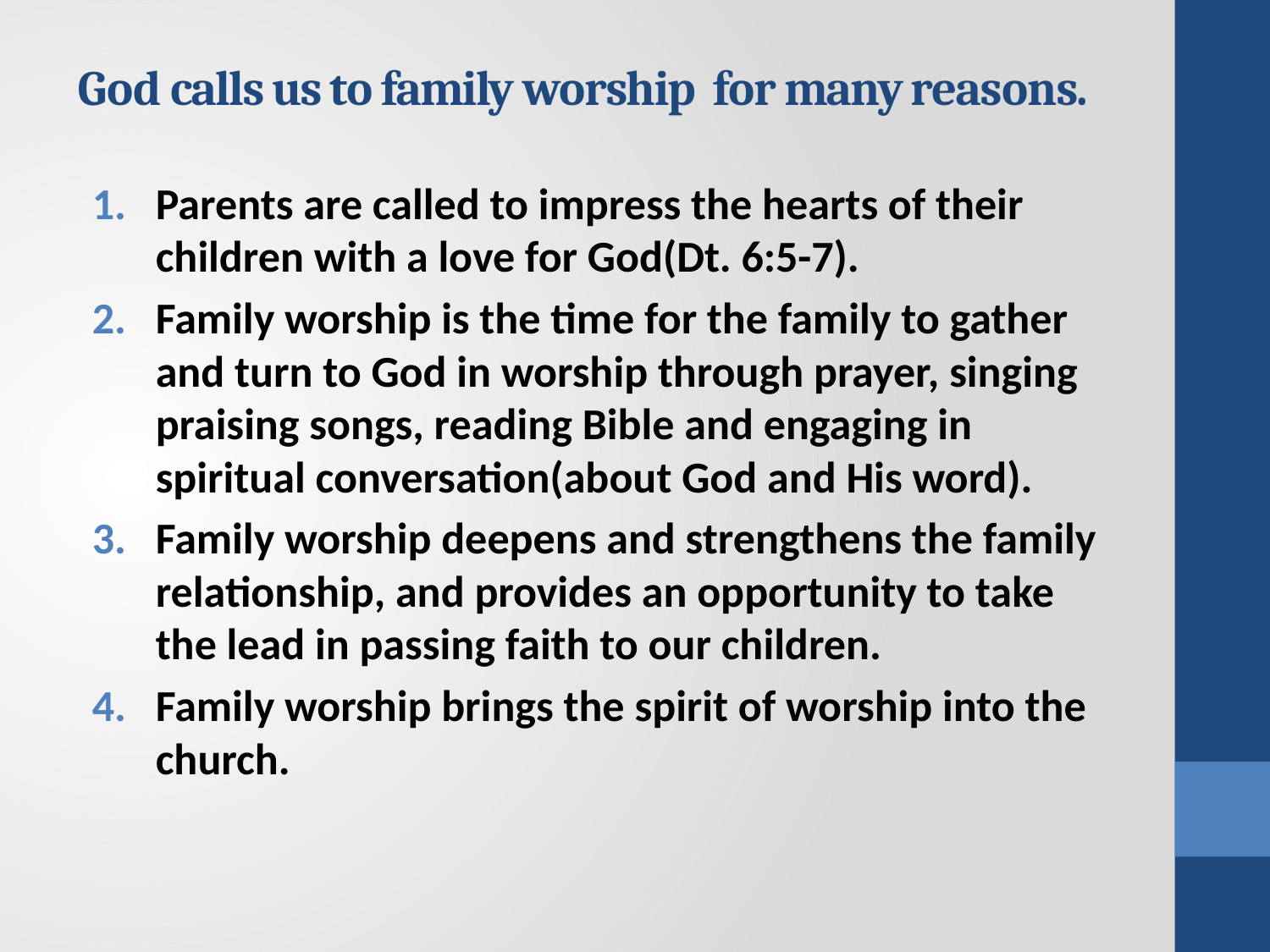

# God calls us to family worship  for many reasons.
Parents are called to impress the hearts of their children with a love for God(Dt. 6:5-7).
Family worship is the time for the family to gather and turn to God in worship through prayer, singing praising songs, reading Bible and engaging in spiritual conversation(about God and His word).
Family worship deepens and strengthens the family relationship, and provides an opportunity to take the lead in passing faith to our children.
Family worship brings the spirit of worship into the church.